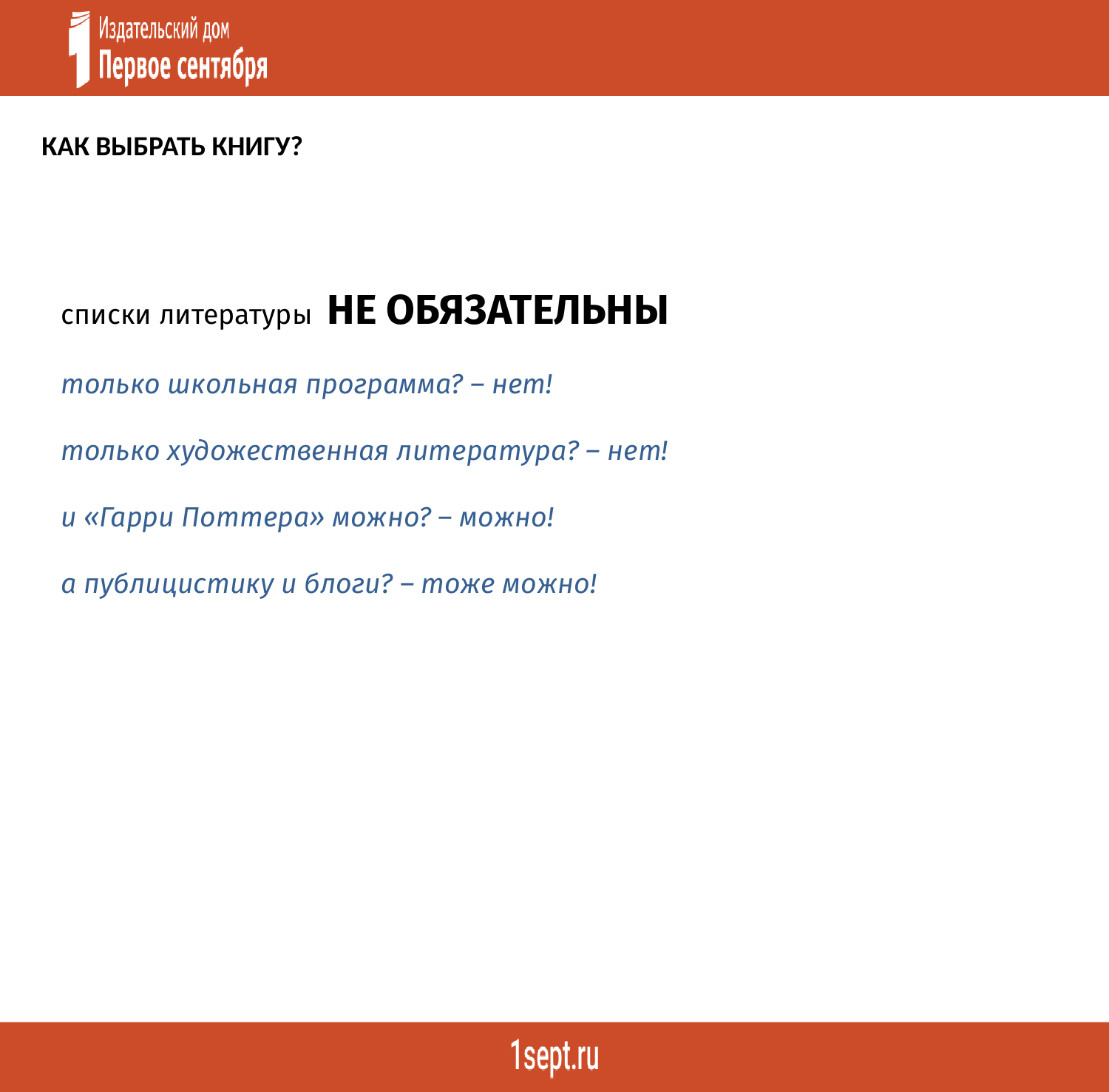

# КАК ВЫБРАТЬ КНИГУ?
списки литературы  НЕ ОБЯЗАТЕЛЬНЫ

только школьная программа? – нет!

только художественная литература? – нет!

и «Гарри Поттера» можно? – можно!

а публицистику и блоги? – тоже можно!